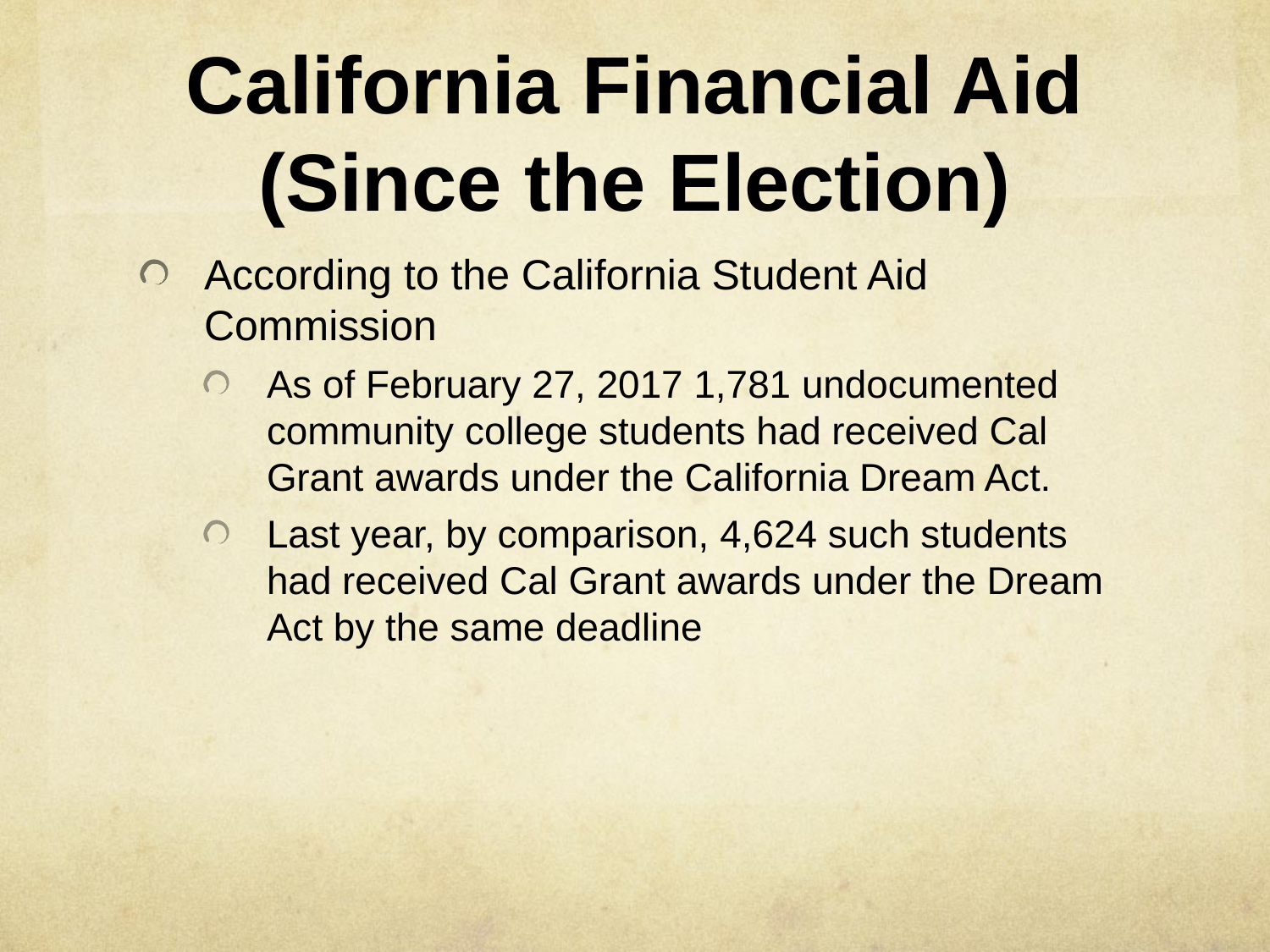

# California Financial Aid (Since the Election)
According to the California Student Aid Commission
As of February 27, 2017 1,781 undocumented community college students had received Cal Grant awards under the California Dream Act.
Last year, by comparison, 4,624 such students had received Cal Grant awards under the Dream Act by the same deadline